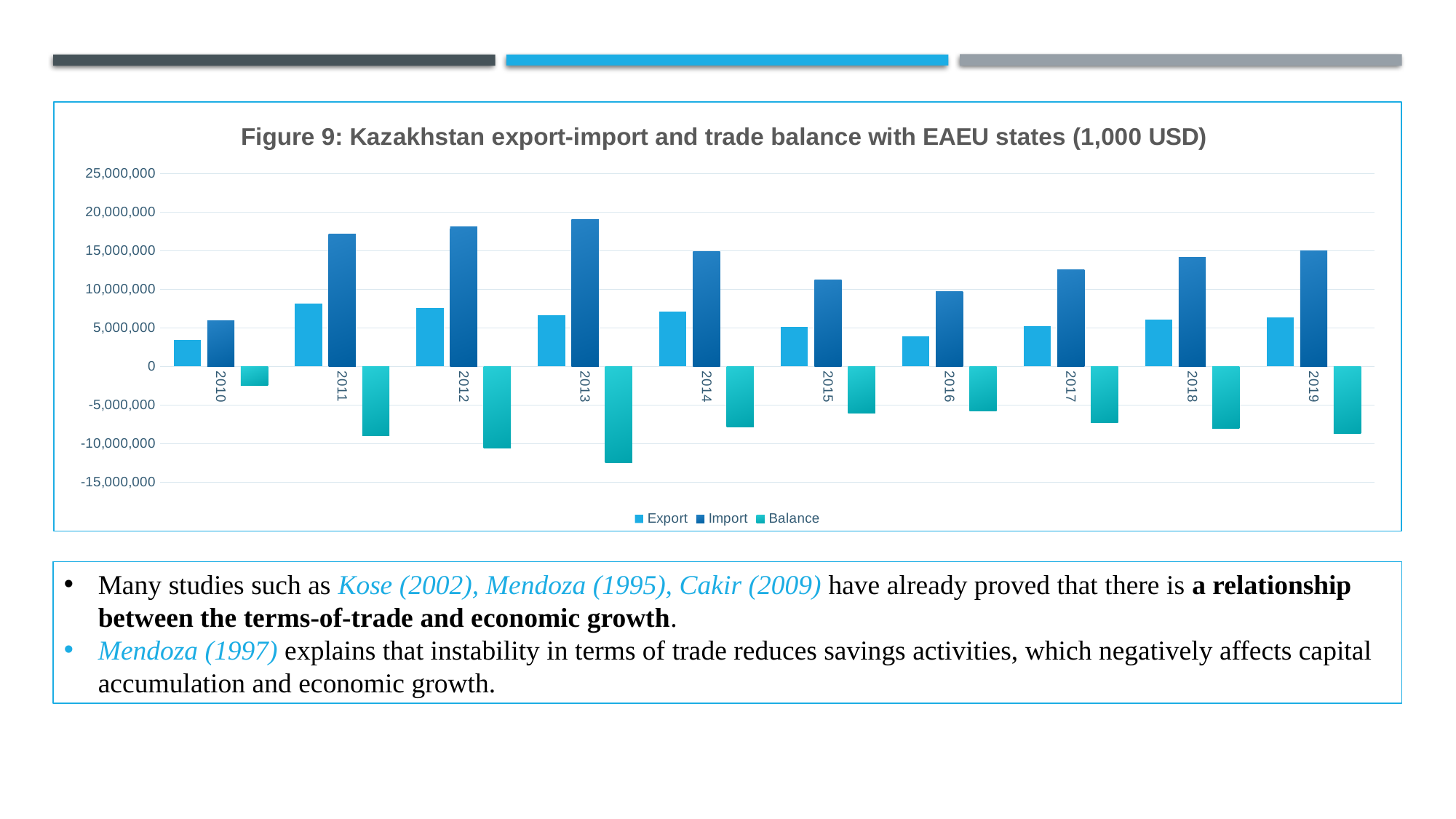

### Chart: Figure 9: Kazakhstan export-import and trade balance with EAEU states (1,000 USD)

| Category | Export | Import | Balance |
|---|---|---|---|
| 2010 | 3479877.24 | 5895801.219 | -2415923.9789999994 |
| 2011 | 8128141.253 | 17137796.06 | -9009654.807 |
| 2012 | 7562072.73 | 18122204.82 | -10560132.09 |
| 2013 | 6609526.781 | 19028386.14 | -12418859.359000001 |
| 2014 | 7154069.021 | 14940484.29 | -7786415.268999999 |
| 2015 | 5119374.525 | 11203583.27 | -6084208.744999999 |
| 2016 | 3917441.969 | 9665954.218 | -5748512.249 |
| 2017 | 5262545.016 | 12518168.36 | -7255623.344 |
| 2018 | 6046774.817 | 14097412.78 | -8050637.9629999995 |
| 2019 | 6317218.387 | 14978796.21 | -8661577.823 |
Many studies such as Kose (2002), Mendoza (1995), Cakir (2009) have already proved that there is a relationship between the terms-of-trade and economic growth.
Mendoza (1997) explains that instability in terms of trade reduces savings activities, which negatively affects capital accumulation and economic growth.